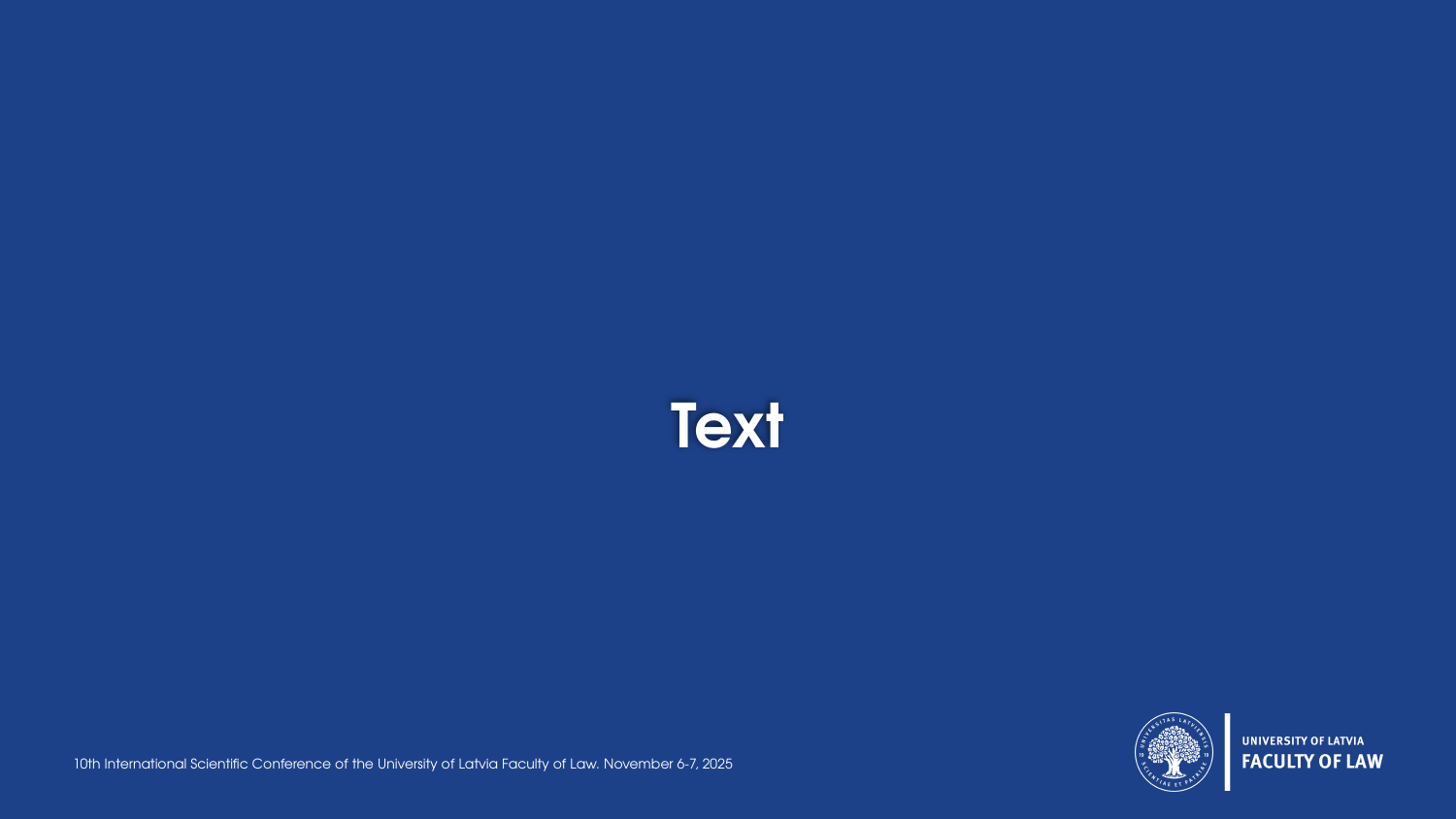

# Text
10th International Scientific Conference of the University of Latvia Faculty of Law. November 6-7, 2025